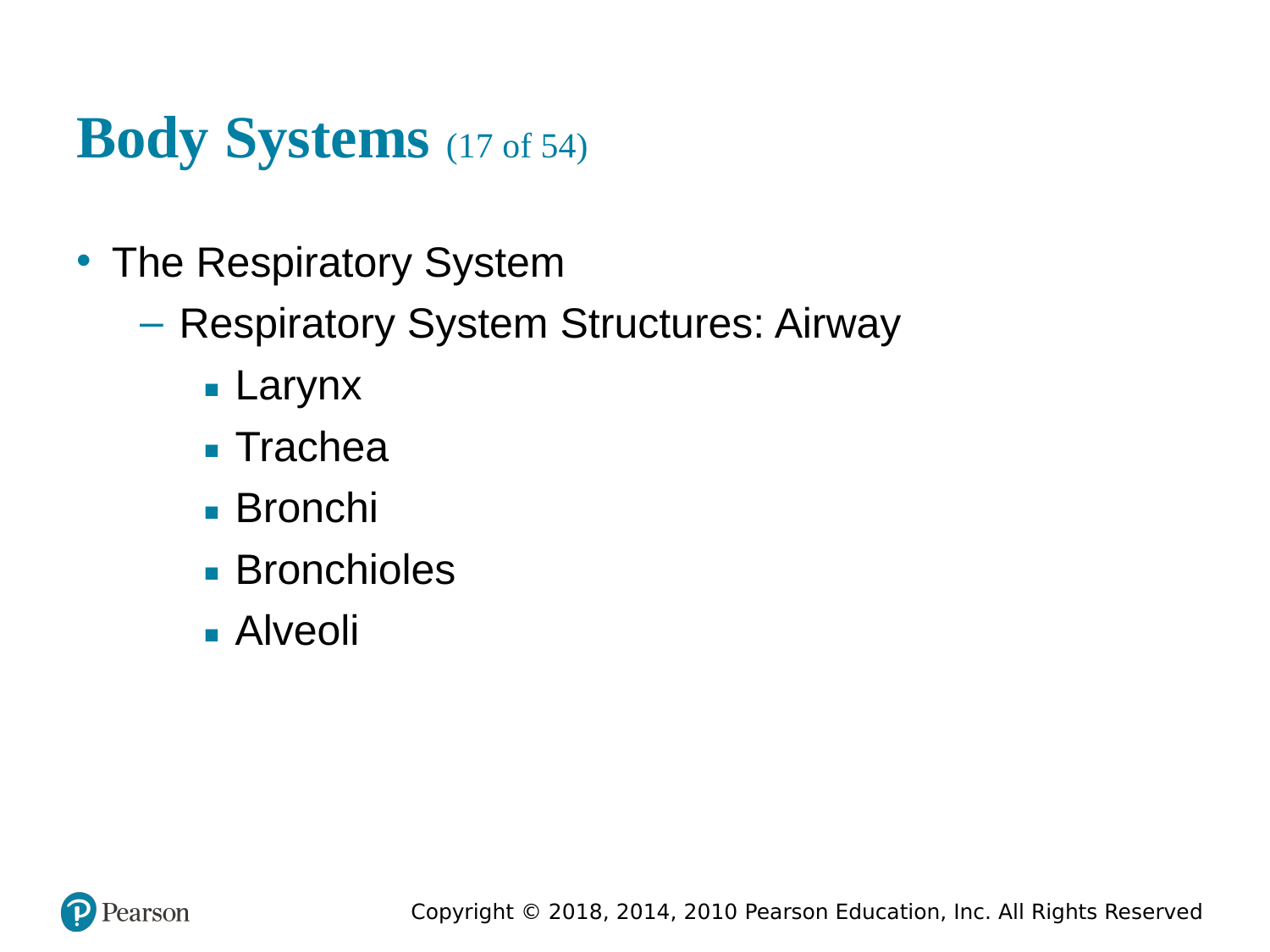

# Body Systems (17 of 54)
The Respiratory System
Respiratory System Structures: Airway
Larynx
Trachea
Bronchi
Bronchioles
Alveoli